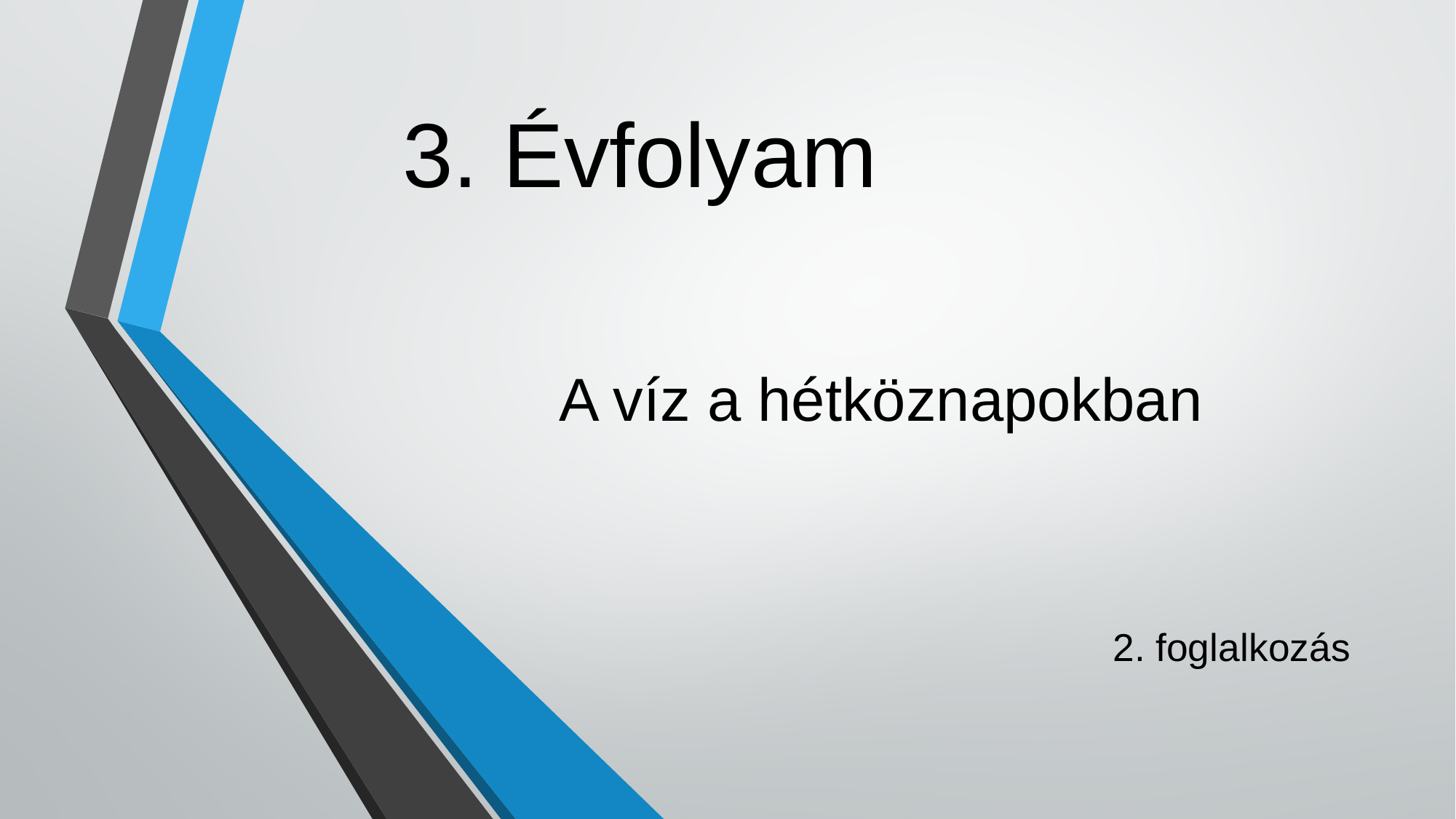

3. Évfolyam
# A víz a hétköznapokban

2. foglalkozás